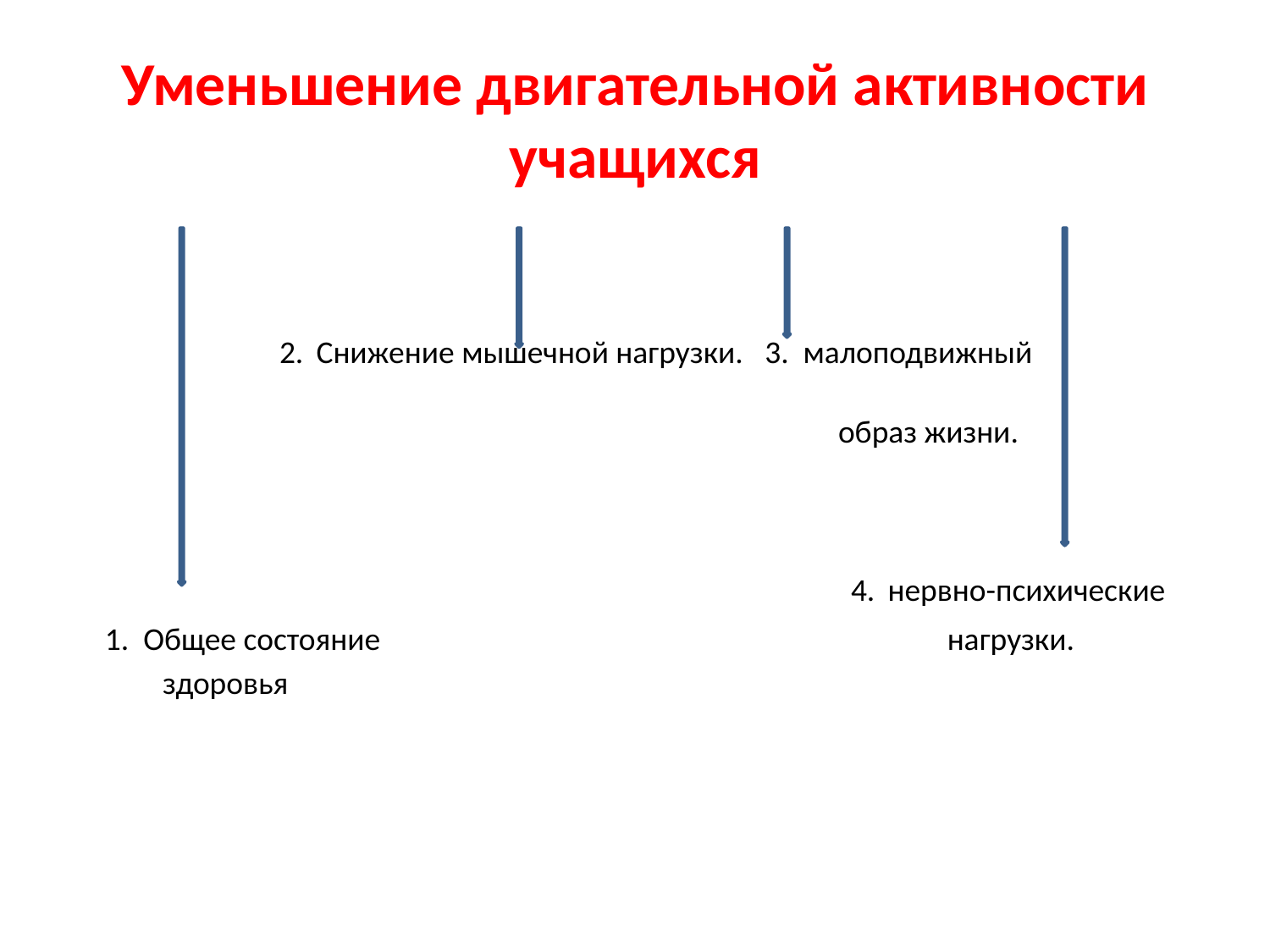

# Уменьшение двигательной активности учащихся

                2. Снижение мышечной нагрузки.   3.  малоподвижный
                                                            образ жизни.

                                                             4. нервно-психические
    1.  Общее состояние                                                                               нагрузки.
            здоровья